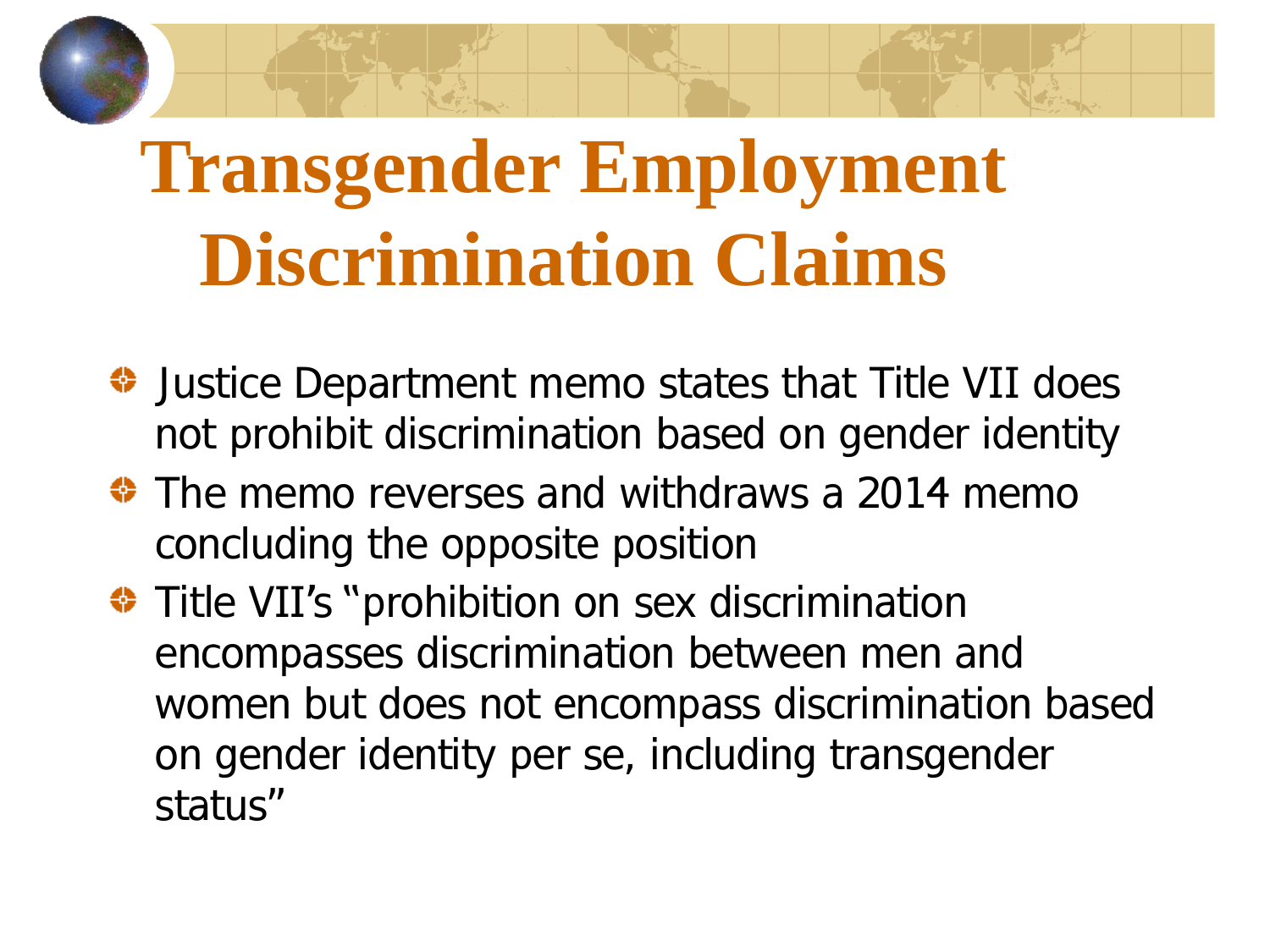

# Transgender Employment Discrimination Claims
Justice Department memo states that Title VII does not prohibit discrimination based on gender identity
The memo reverses and withdraws a 2014 memo concluding the opposite position
Title VII’s “prohibition on sex discrimination encompasses discrimination between men and women but does not encompass discrimination based on gender identity per se, including transgender status”